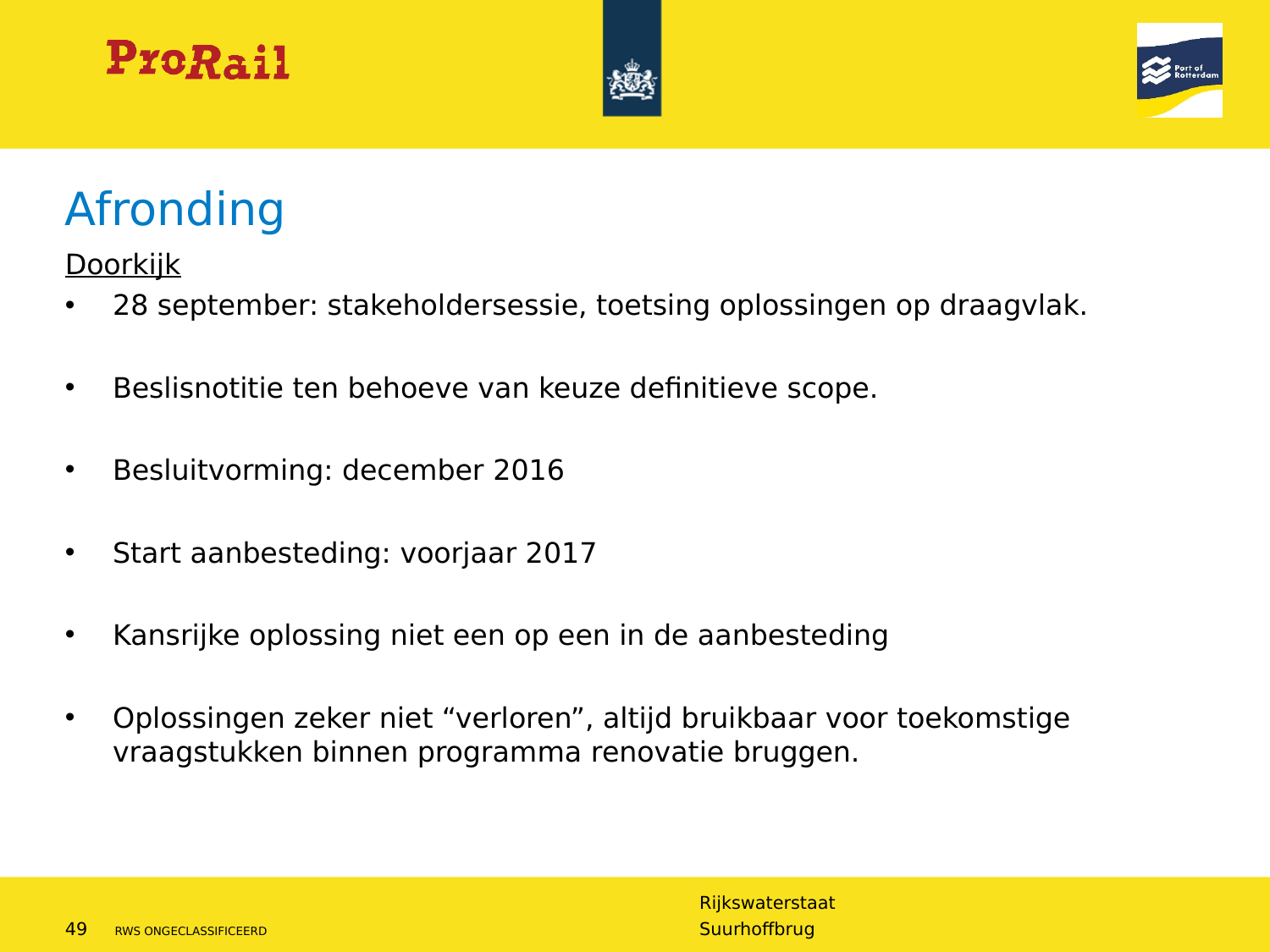

# Afronding
Doorkijk
28 september: stakeholdersessie, toetsing oplossingen op draagvlak.

Beslisnotitie ten behoeve van keuze definitieve scope.

Besluitvorming: december 2016

Start aanbesteding: voorjaar 2017

Kansrijke oplossing niet een op een in de aanbesteding

Oplossingen zeker niet “verloren”, altijd bruikbaar voor toekomstige vraagstukken binnen programma renovatie bruggen.